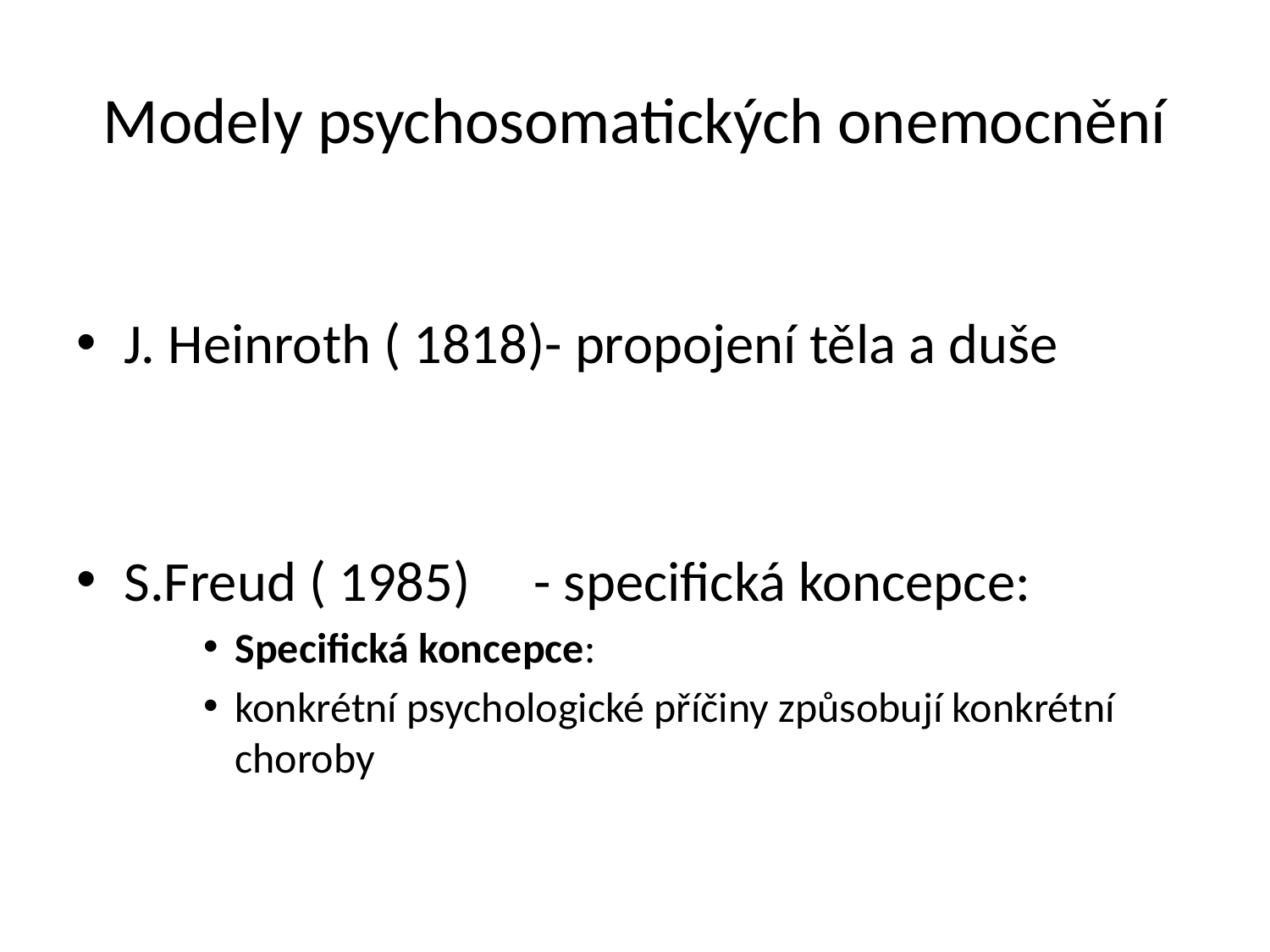

# Modely psychosomatických onemocnění

J. Heinroth ( 1818)- propojení těla a duše

S.Freud ( 1985)     - specifická koncepce:
Specifická koncepce:
konkrétní psychologické příčiny způsobují konkrétní choroby